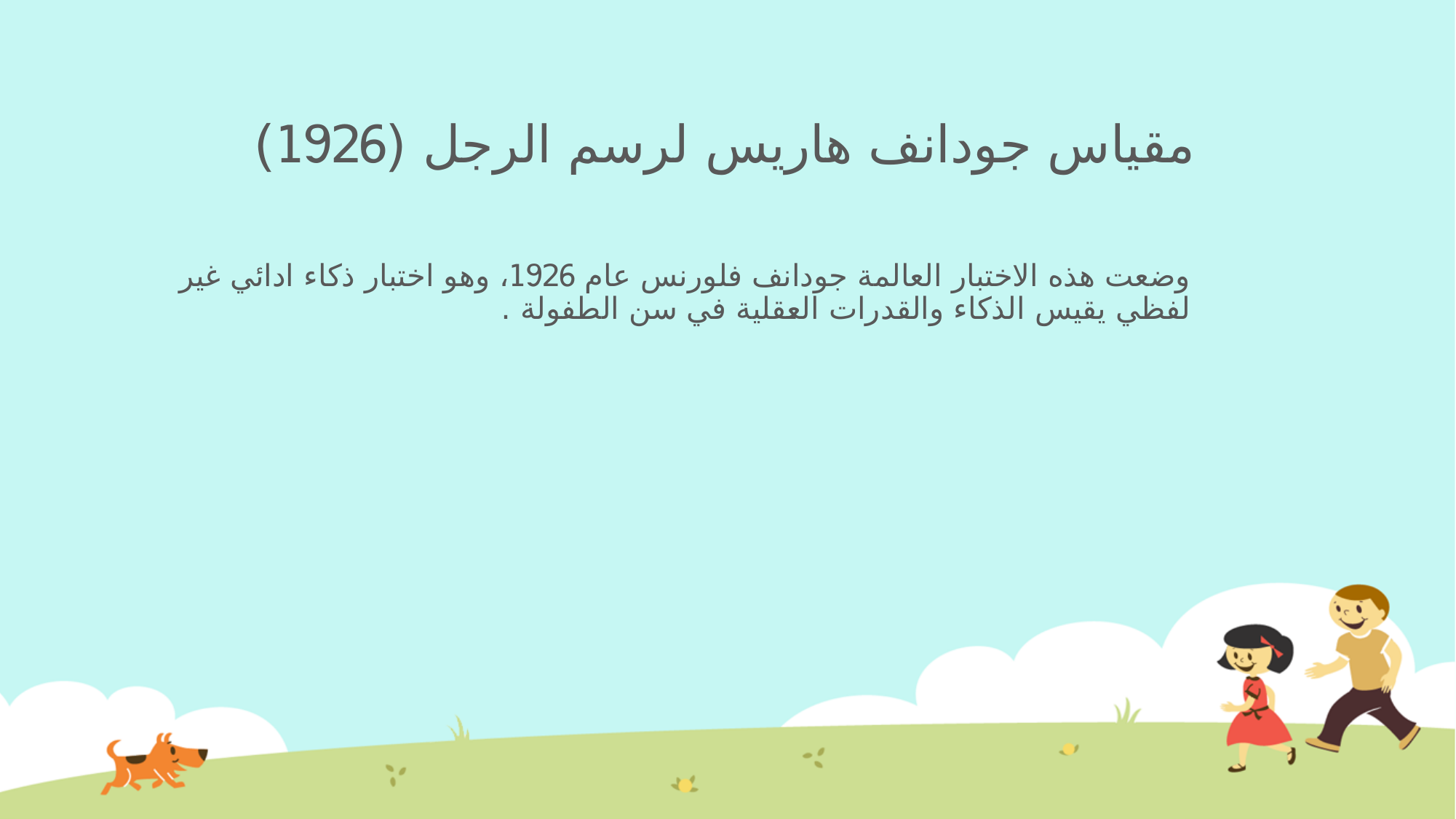

# مقياس جودانف هاريس لرسم الرجل (1926)

وضعت هذه الاختبار العالمة جودانف فلورنس عام 1926، وهو اختبار ذكاء ادائي غير لفظي يقيس الذكاء والقدرات العقلية في سن الطفولة .